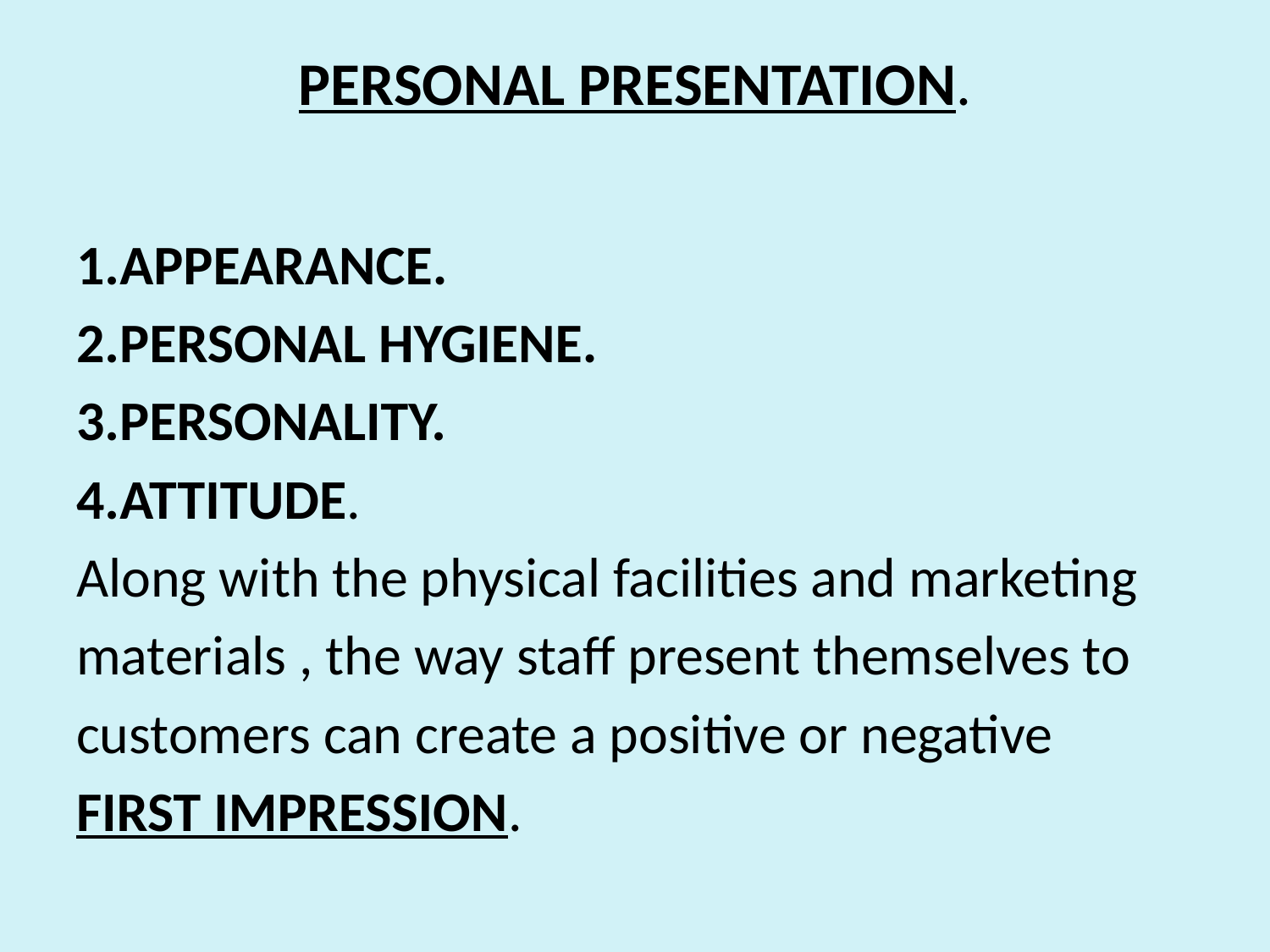

# PERSONAL PRESENTATION.
1.APPEARANCE.
2.PERSONAL HYGIENE.
3.PERSONALITY.
4.ATTITUDE.
Along with the physical facilities and marketing
materials , the way staff present themselves to
customers can create a positive or negative
FIRST IMPRESSION.